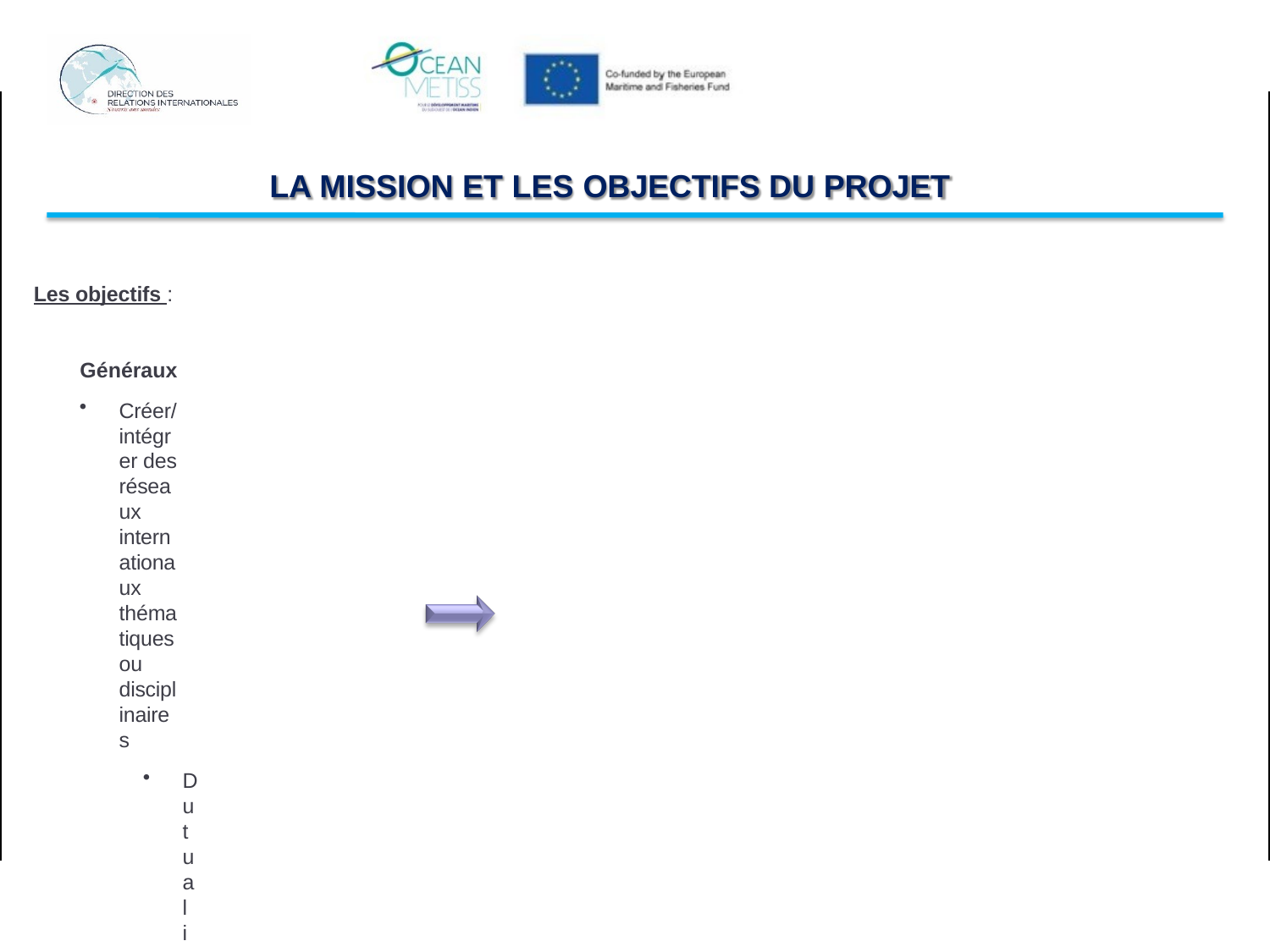

La partie de l'image avec l'ID de relation rId15 n'a pas été trouvé dans le fichier.

# LA MISSION ET LES OBJECTIFS DU PROJET
Les objectifs :

Généraux
Créer/intégrer des réseaux internationaux thématiques ou disciplinaires
Dutualiser les ressources humaines scientifiques et techniques
Développer le partage d’expertise internationale sur le thème de l’économie bleue
Développer les compétences et les formations aux métiers liés à la mer
Assurer la durabilité des soutiens structurels à la croissance bleue via des organes dédiés
Inciter de nouvelles initiatives	Projet « Blue Green Governance »

Spécifiques
Mettre en place d’une PSM « multi-objectifs» intégrée avec un site web dédié :
Dresser un état de lieu de l’usage de l’espace marin et côtier, identifier les conflits d’usage et  préparer des scénarii de développement selon les secteurs
Mettre en œuvre une méthodologie innovante de planification spatiale marine